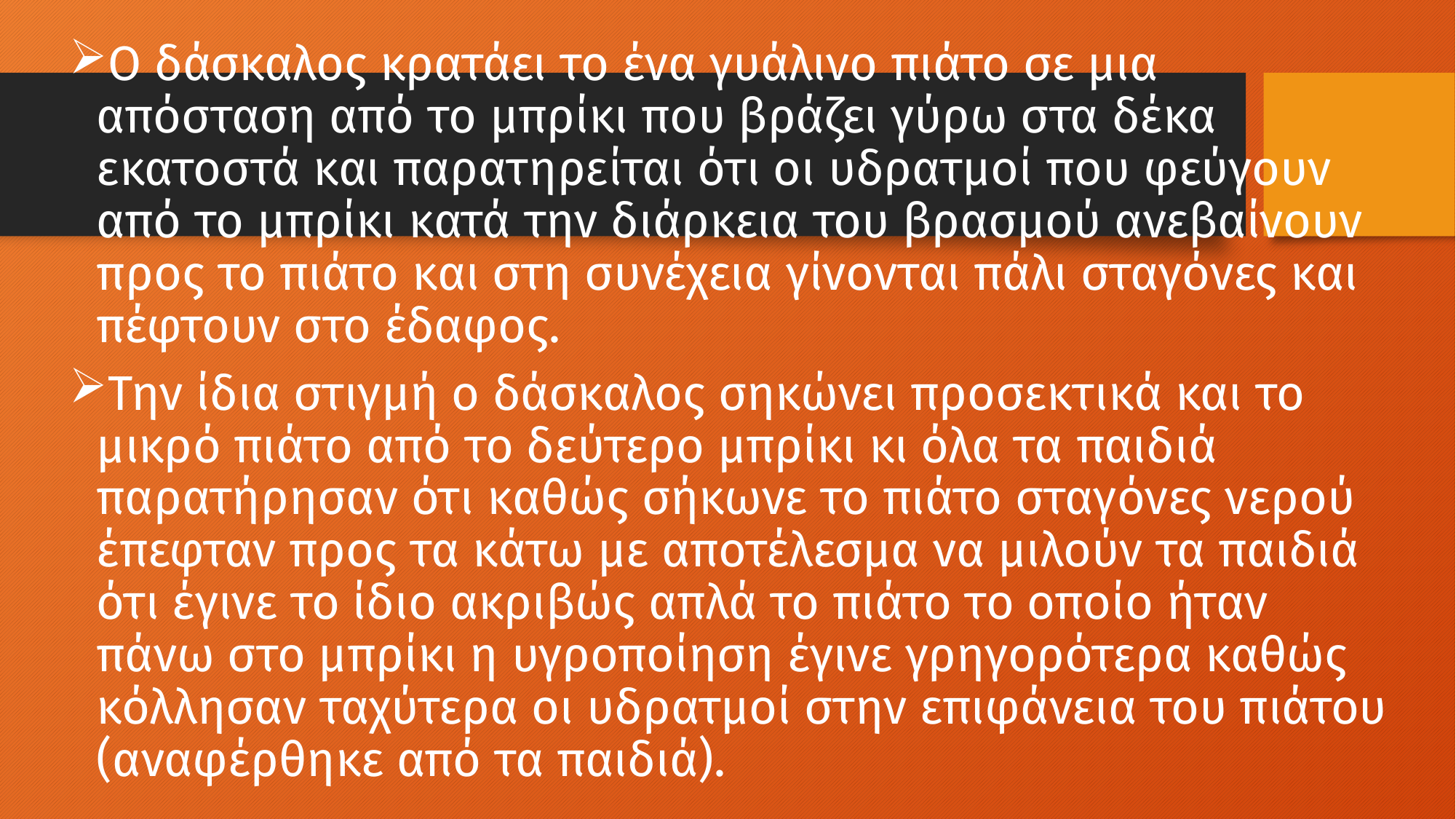

Ο δάσκαλος κρατάει το ένα γυάλινο πιάτο σε μια απόσταση από το μπρίκι που βράζει γύρω στα δέκα εκατοστά και παρατηρείται ότι οι υδρατμοί που φεύγουν από το μπρίκι κατά την διάρκεια του βρασμού ανεβαίνουν προς το πιάτο και στη συνέχεια γίνονται πάλι σταγόνες και πέφτουν στο έδαφος.
Την ίδια στιγμή ο δάσκαλος σηκώνει προσεκτικά και το μικρό πιάτο από το δεύτερο μπρίκι κι όλα τα παιδιά παρατήρησαν ότι καθώς σήκωνε το πιάτο σταγόνες νερού έπεφταν προς τα κάτω με αποτέλεσμα να μιλούν τα παιδιά ότι έγινε το ίδιο ακριβώς απλά το πιάτο το οποίο ήταν πάνω στο μπρίκι η υγροποίηση έγινε γρηγορότερα καθώς κόλλησαν ταχύτερα οι υδρατμοί στην επιφάνεια του πιάτου (αναφέρθηκε από τα παιδιά).